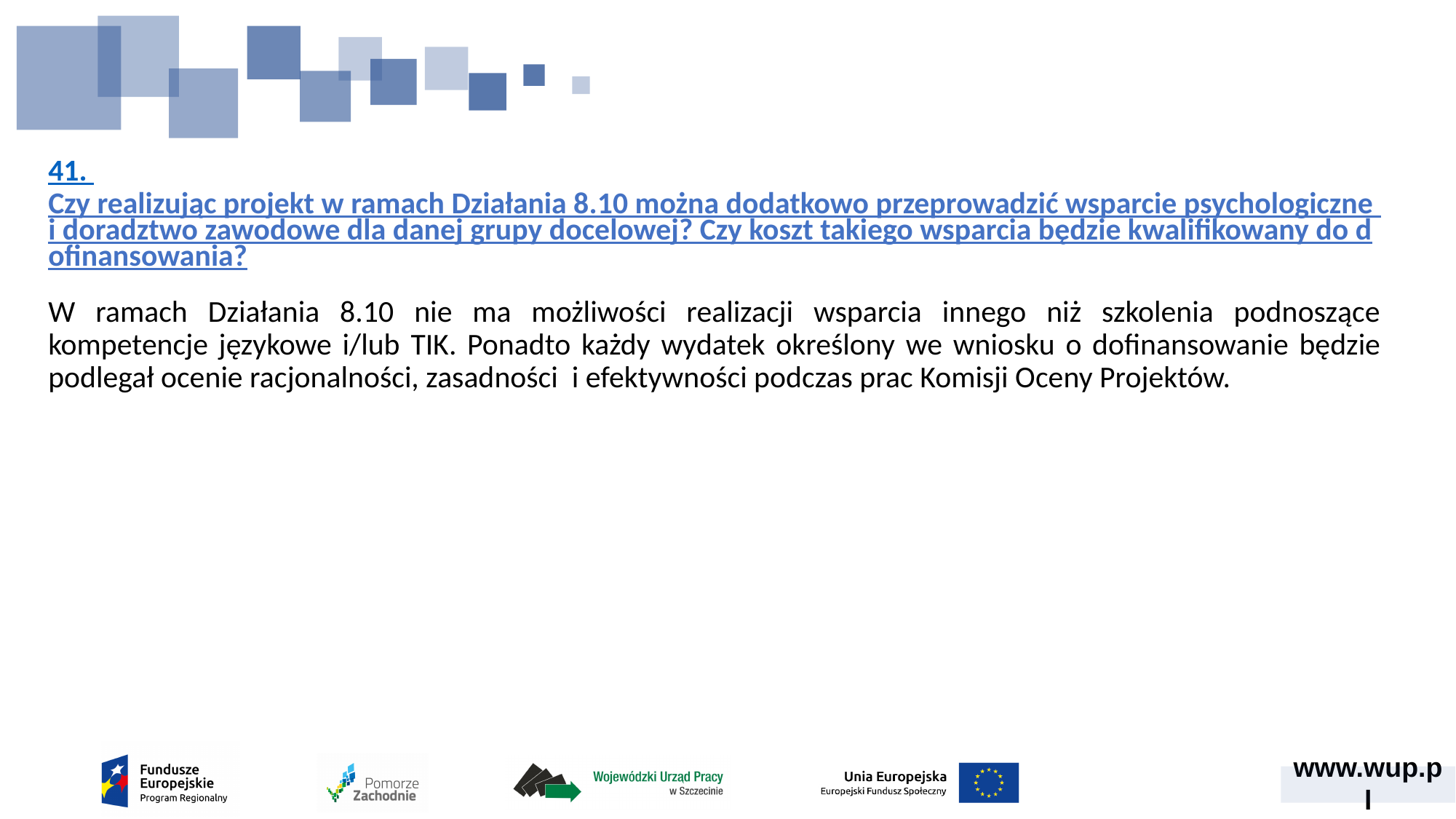

# 41. Czy realizując projekt w ramach Działania 8.10 można dodatkowo przeprowadzić wsparcie psychologiczne i doradztwo zawodowe dla danej grupy docelowej? Czy koszt takiego wsparcia będzie kwalifikowany do dofinansowania?

W ramach Działania 8.10 nie ma możliwości realizacji wsparcia innego niż szkolenia podnoszące kompetencje językowe i/lub TIK. Ponadto każdy wydatek określony we wniosku o dofinansowanie będzie podlegał ocenie racjonalności, zasadności  i efektywności podczas prac Komisji Oceny Projektów.